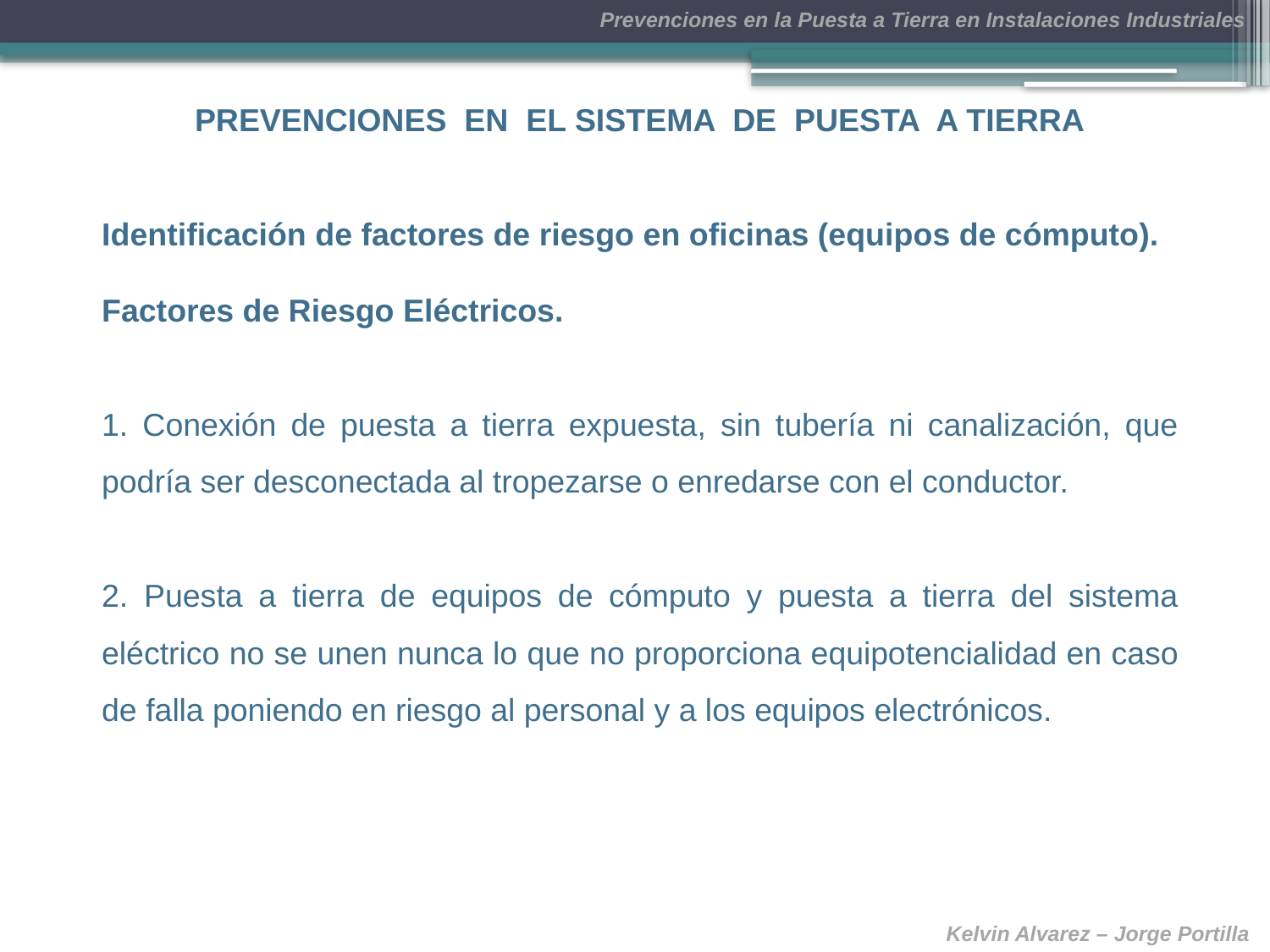

PREVENCIONES  EN  EL SISTEMA  DE  PUESTA  A TIERRA

Identificación de factores de riesgo en oficinas (equipos de cómputo).

Factores de Riesgo Eléctricos.

1. Conexión de puesta a tierra expuesta, sin tubería ni canalización, que podría ser desconectada al tropezarse o enredarse con el conductor.

2. Puesta a tierra de equipos de cómputo y puesta a tierra del sistema eléctrico no se unen nunca lo que no proporciona equipotencialidad en caso de falla poniendo en riesgo al personal y a los equipos electrónicos.